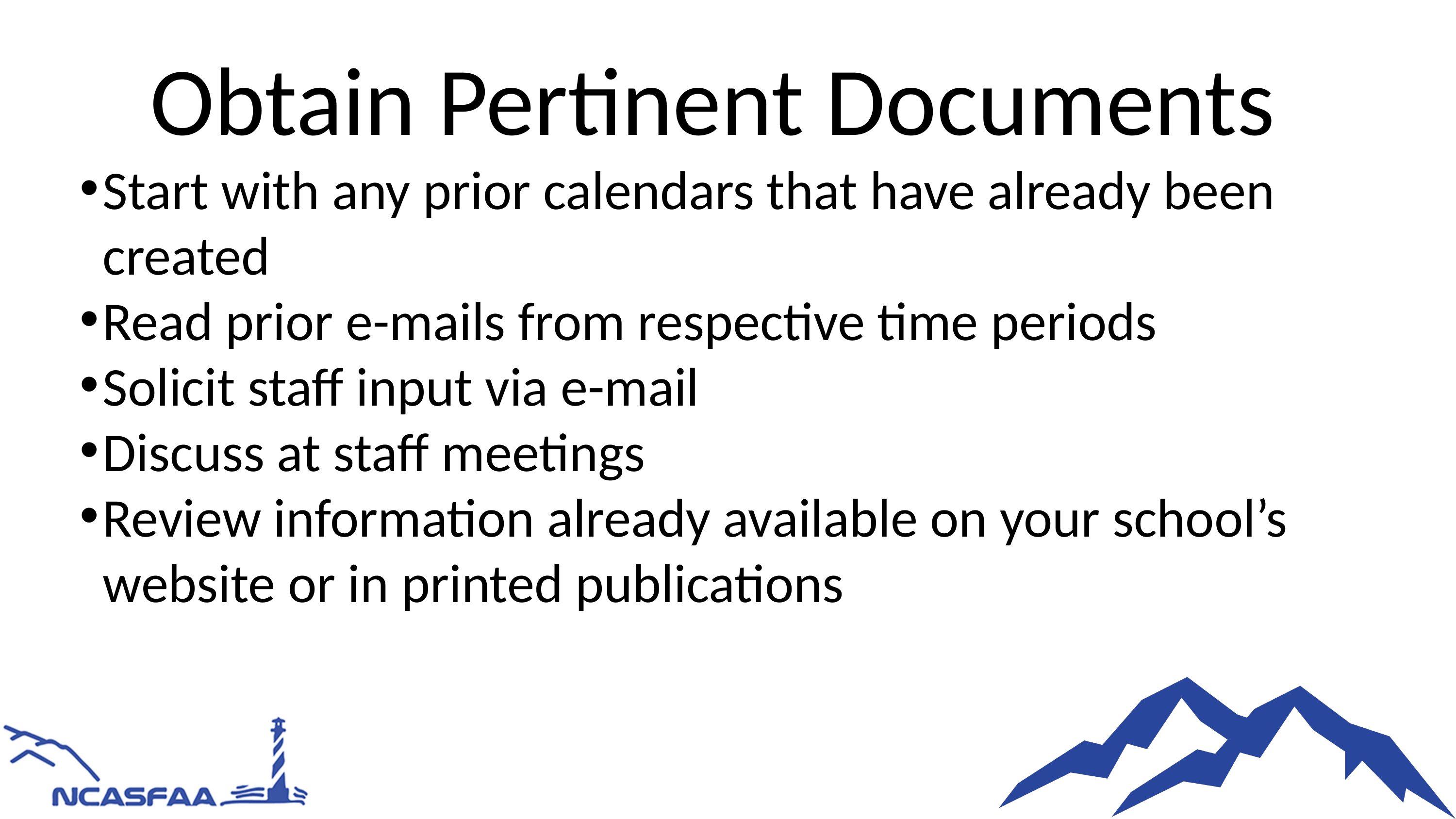

Obtain Pertinent Documents
Start with any prior calendars that have already been created
Read prior e-mails from respective time periods
Solicit staff input via e-mail
Discuss at staff meetings
Review information already available on your school’s website or in printed publications